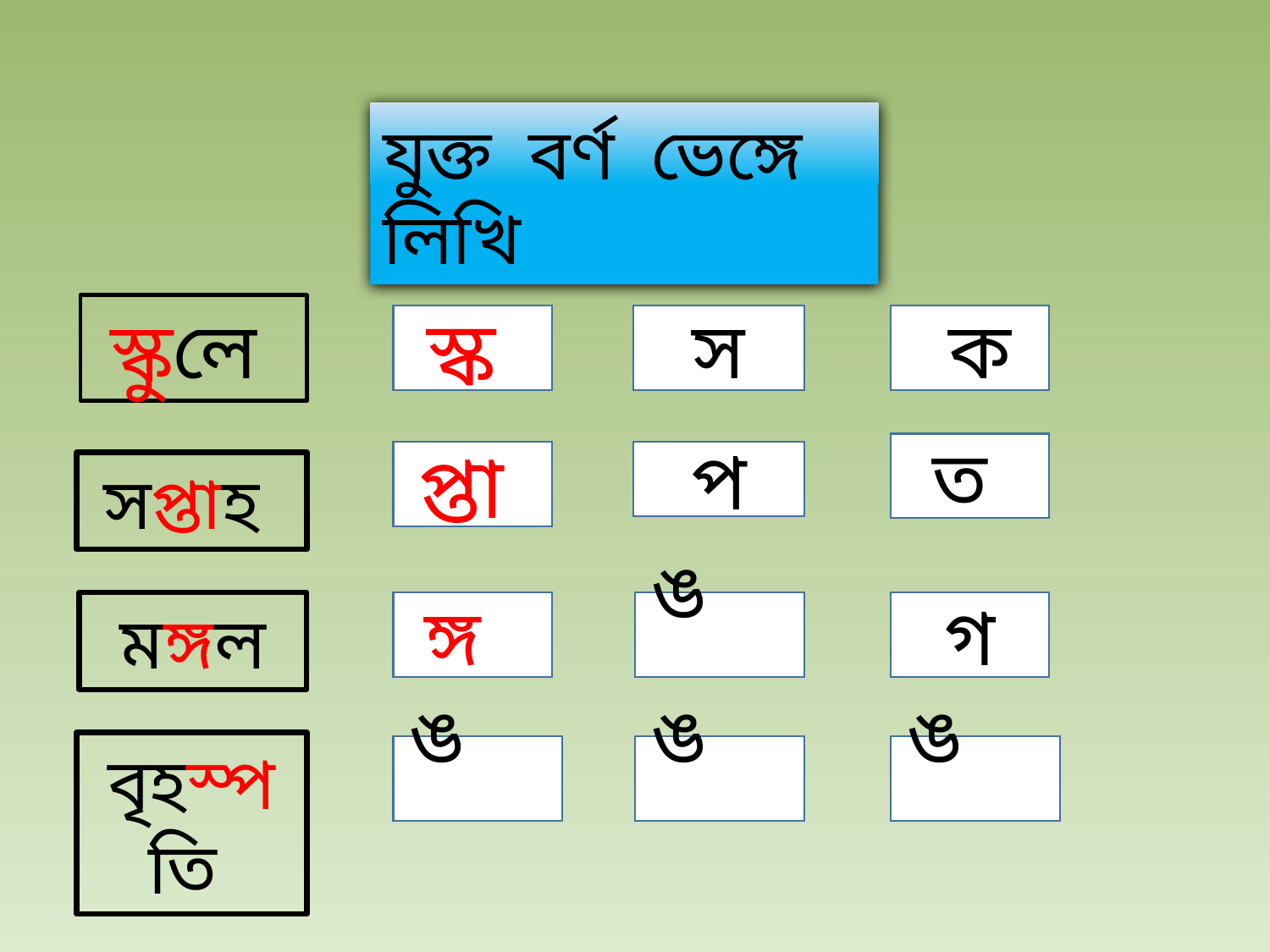

যুক্ত  বর্ণ  ভেঙ্গে  লিখি
স্কুলে
স্ক
স
 ক

ত
প্তা
প
 সপ্তাহ
মঙ্গল
ঙ্গ
ঙ
গ
বৃহস্পতি
ঙ
ঙ
ঙ